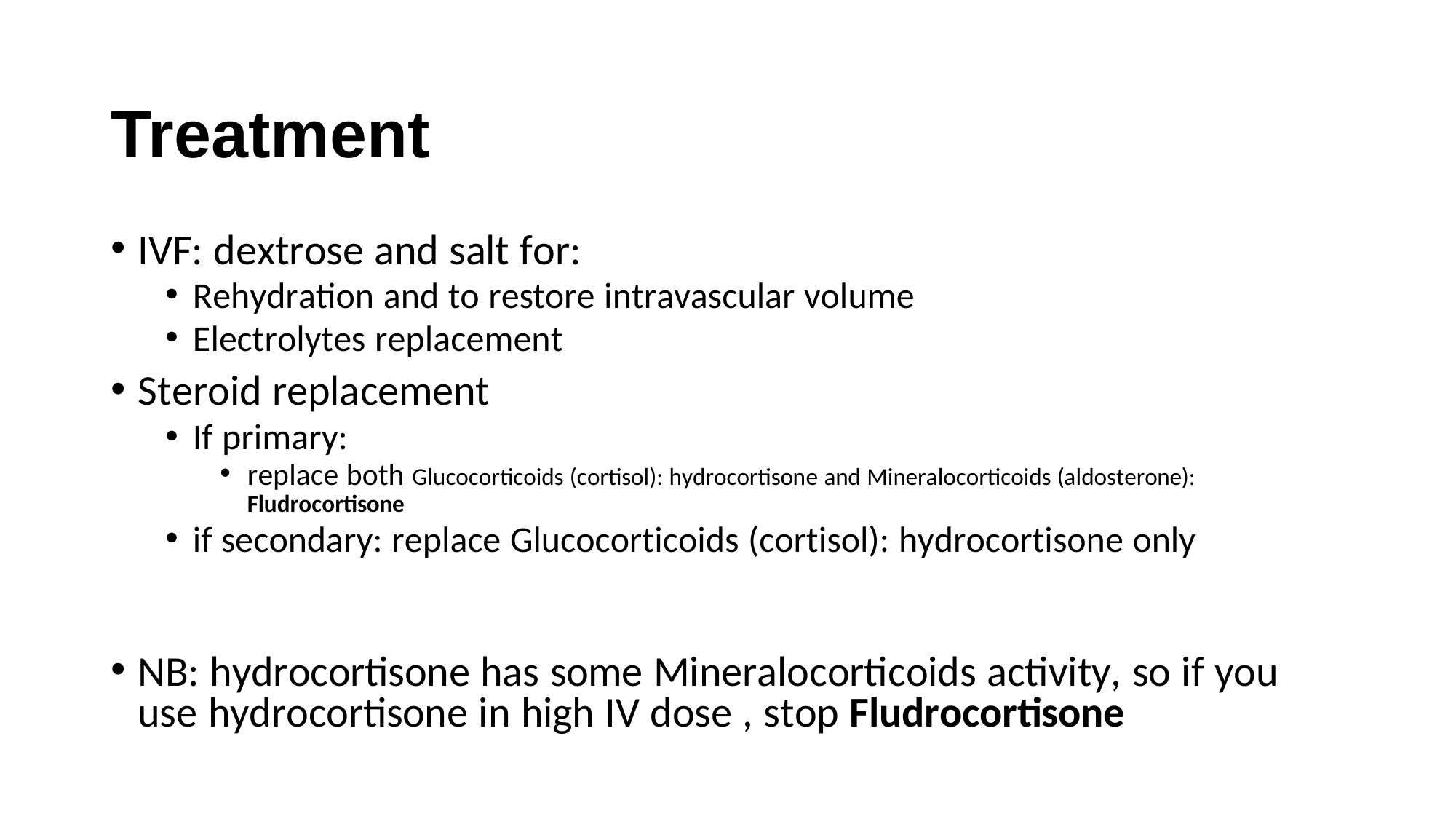

# Treatment
IVF: dextrose and salt for:
Rehydration and to restore intravascular volume
Electrolytes replacement
Steroid replacement
If primary:
replace both Glucocorticoids (cortisol): hydrocortisone and Mineralocorticoids (aldosterone):
Fludrocortisone
if secondary: replace Glucocorticoids (cortisol): hydrocortisone only

NB: hydrocortisone has some Mineralocorticoids activity, so if you use hydrocortisone in high IV dose , stop Fludrocortisone